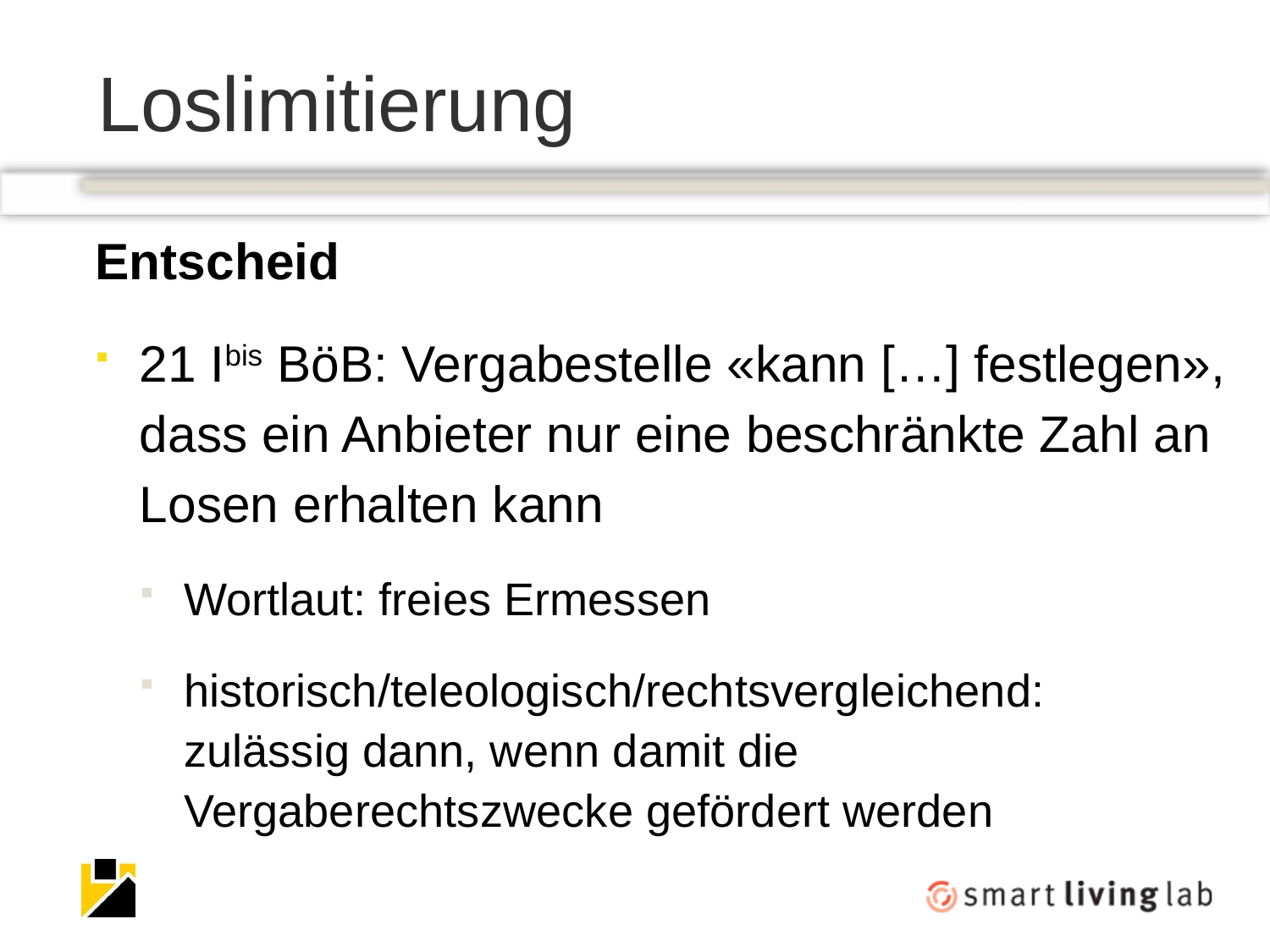

# Loslimitierung
Entscheid
21 Ibis BöB: Vergabestelle «kann […] festlegen», dass ein Anbieter nur eine beschränkte Zahl an Losen erhalten kann
Wortlaut: freies Ermessen
historisch/teleologisch/rechtsvergleichend:
zulässig dann, wenn damit die Vergaberechtszwecke gefördert werden